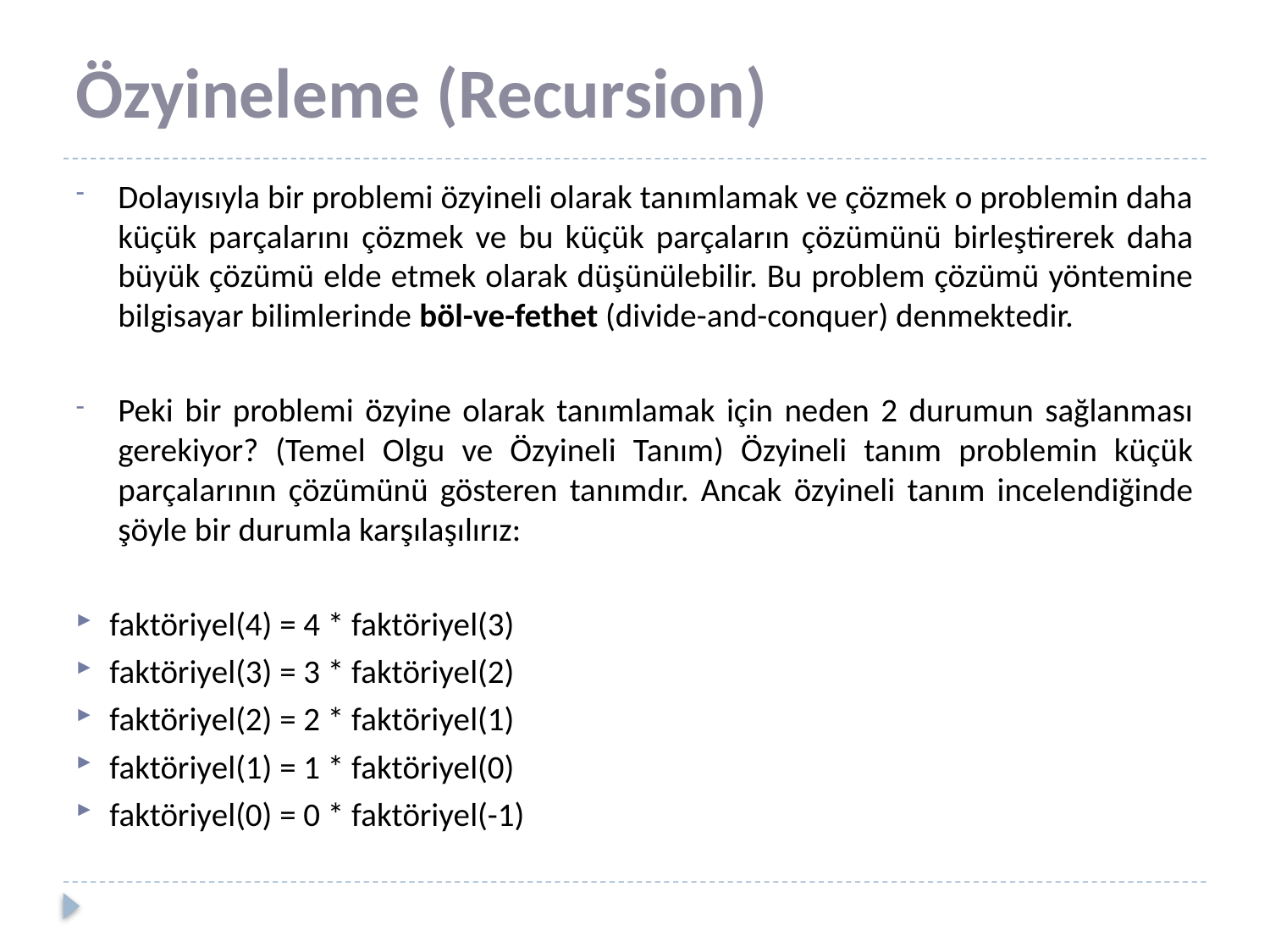

# Özyineleme (Recursion)
Dolayısıyla bir problemi özyineli olarak tanımlamak ve çözmek o problemin daha küçük parçalarını çözmek ve bu küçük parçaların çözümünü birleştirerek daha büyük çözümü elde etmek olarak düşünülebilir. Bu problem çözümü yöntemine bilgisayar bilimlerinde böl-ve-fethet (divide-and-conquer) denmektedir.

Peki bir problemi özyine olarak tanımlamak için neden 2 durumun sağlanması gerekiyor? (Temel Olgu ve Özyineli Tanım) Özyineli tanım problemin küçük parçalarının çözümünü gösteren tanımdır. Ancak özyineli tanım incelendiğinde şöyle bir durumla karşılaşılırız:

faktöriyel(4) = 4 * faktöriyel(3)
faktöriyel(3) = 3 * faktöriyel(2)
faktöriyel(2) = 2 * faktöriyel(1)
faktöriyel(1) = 1 * faktöriyel(0)
faktöriyel(0) = 0 * faktöriyel(-1)